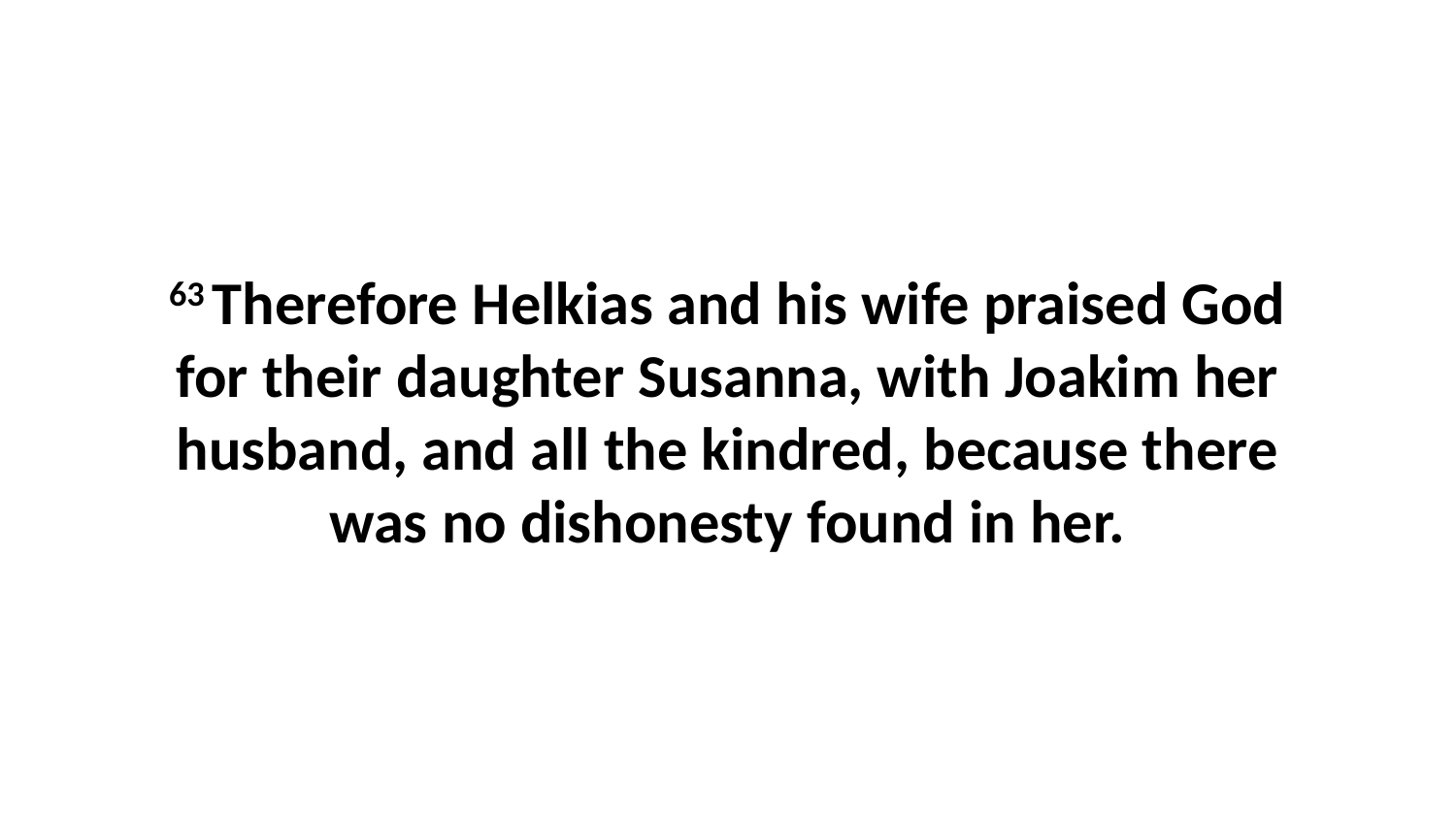

63 Therefore Helkias and his wife praised God for their daughter Susanna, with Joakim her husband, and all the kindred, because there was no dishonesty found in her.